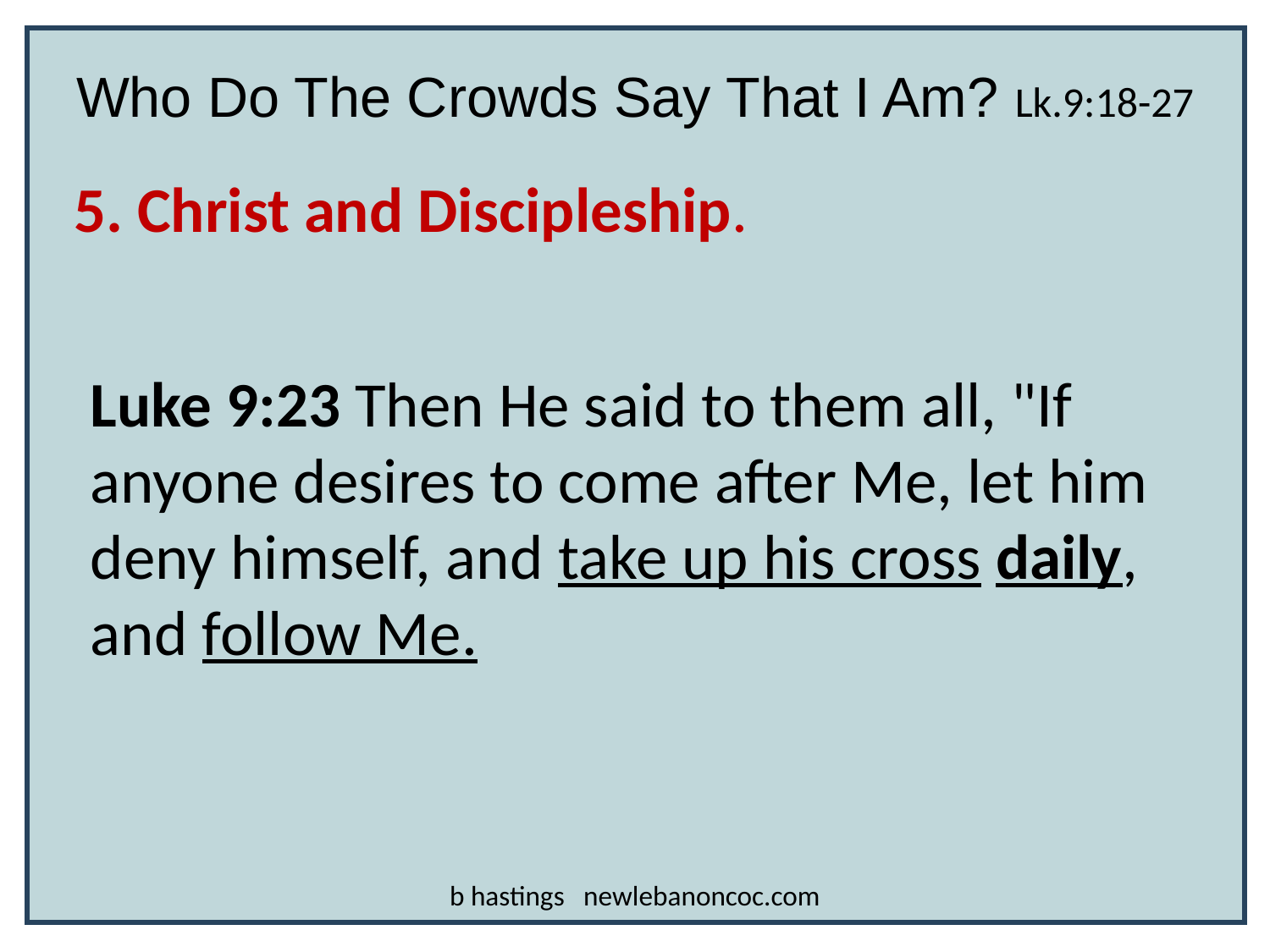

Who Do The Crowds Say That I Am? Lk.9:18-27
5. Christ and Discipleship.
Luke 9:23 Then He said to them all, "If anyone desires to come after Me, let him deny himself, and take up his cross daily, and follow Me.
b hastings   newlebanoncoc.com